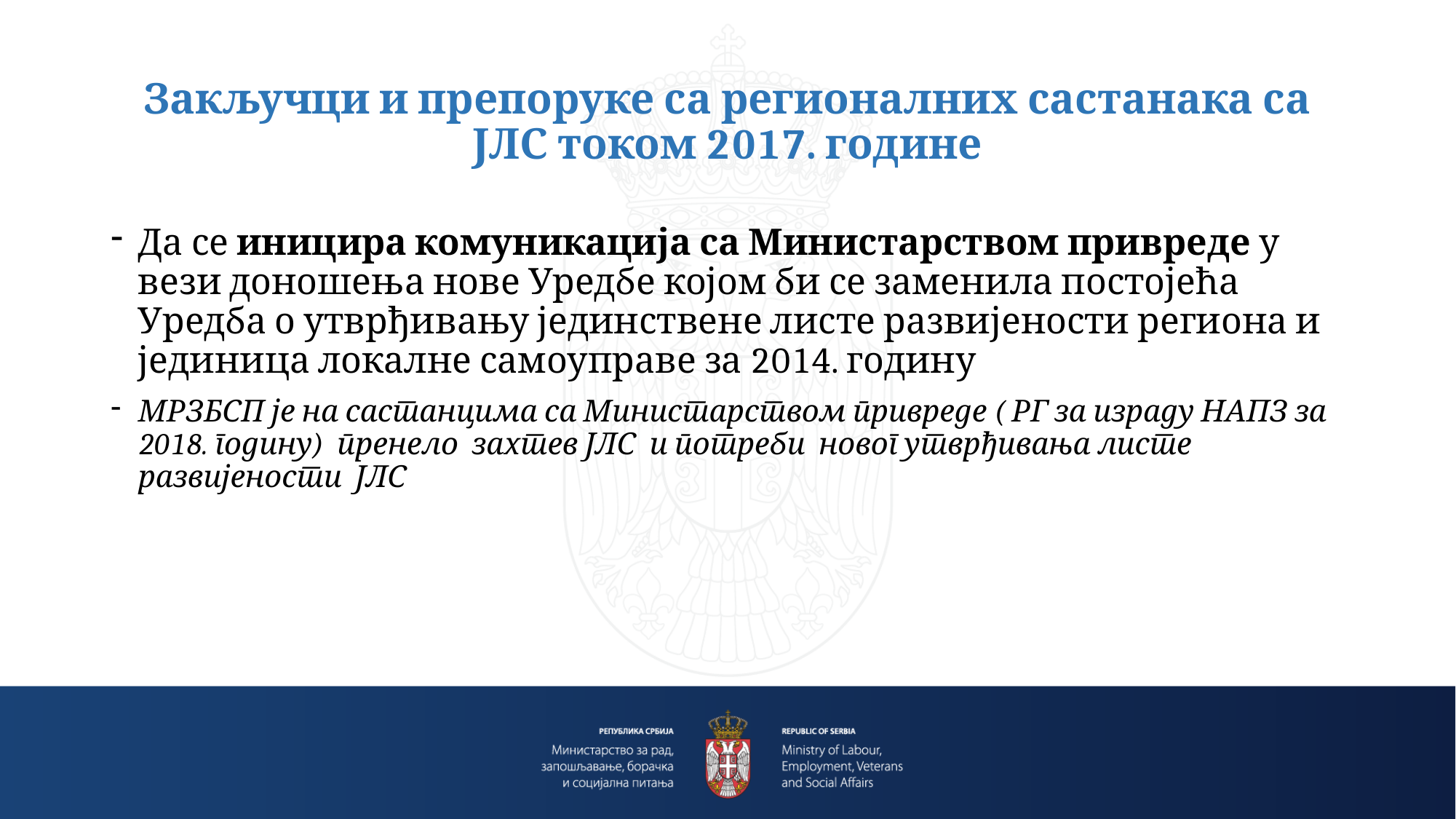

# Закључци и препоруке са регионалних састанака са ЈЛС током 2017. године
Да се иницира комуникација са Министарством привреде у вези доношења нове Уредбе којом би се заменила постојећа Уредба о утврђивању јединствене листе развијености региона и јединица локалне самоуправе за 2014. годину
МРЗБСП је на састанцима са Министарством привреде ( РГ за израду НАПЗ за 2018. годину)  пренело  захтев ЈЛС  и потреби  новог утврђивања листе развијености  ЈЛС